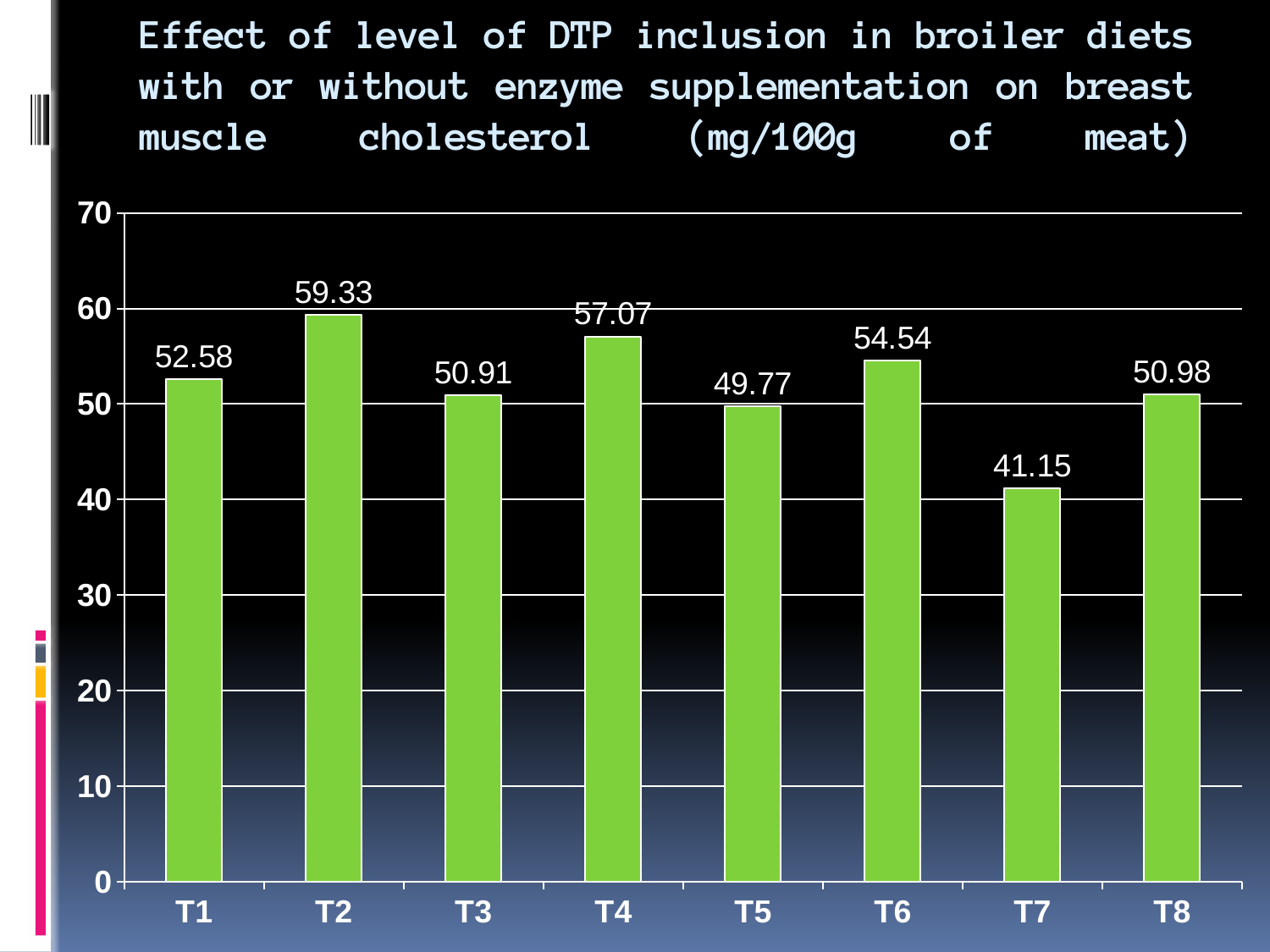

# Effect of level of DTP inclusion in broiler diets with or without enzyme supplementation on breast muscle cholesterol (mg/100g of meat)

### Chart

| Category | Breast muscle cholesterol mg/100 g meat |
|---|---|
| T1 | 52.58 |
| T2 | 59.33 |
| T3 | 50.91 |
| T4 | 57.07 |
| T5 | 49.77 |
| T6 | 54.54 |
| T7 | 41.15 |
| T8 | 50.98 |